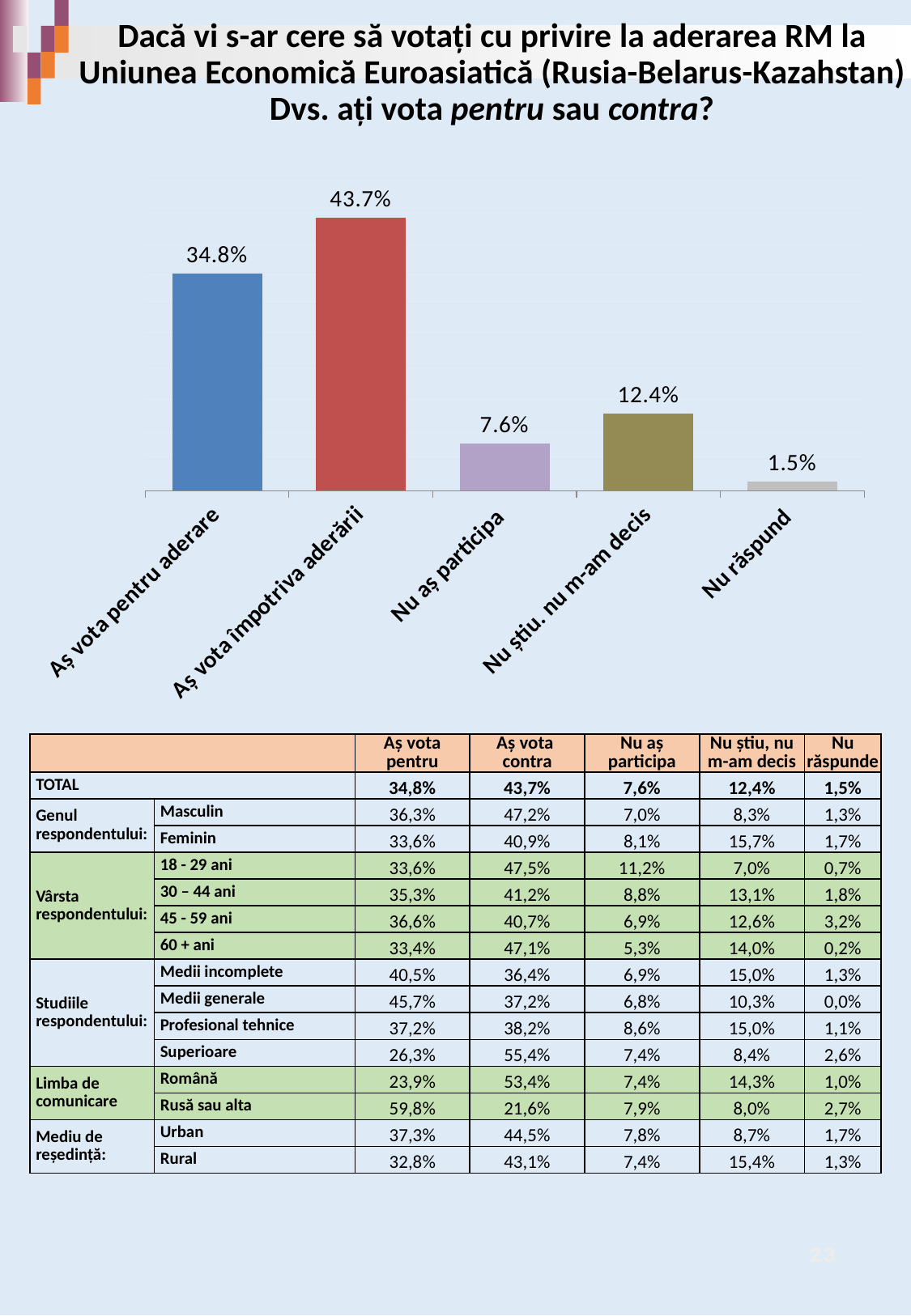

# Dacă vi s-ar cere să votați cu privire la aderarea RM la Uniunea Economică Euroasiatică (Rusia-Belarus-Kazahstan) Dvs. ați vota pentru sau contra?

### Chart

| Category |  |
|---|---|
| Aș vota pentru aderare | 0.348 |
| Aș vota împotriva aderării | 0.437 |
| Nu aș participa  | 0.076 |
| Nu știu. nu m-am decis | 0.124 |
| Nu răspund  | 0.015 |
|  |  | Aș vota pentru | Aș vota contra | Nu aș participa | Nu știu, nu m-am decis | Nu răspunde |
| --- | --- | --- | --- | --- | --- | --- |
| TOTAL |  | 34,8% | 43,7% | 7,6% | 12,4% | 1,5% |
| Genul respondentului: | Masculin | 36,3% | 47,2% | 7,0% | 8,3% | 1,3% |
|  | Feminin | 33,6% | 40,9% | 8,1% | 15,7% | 1,7% |
| Vârsta respondentului: | 18 - 29 ani | 33,6% | 47,5% | 11,2% | 7,0% | 0,7% |
|  | 30 – 44 ani | 35,3% | 41,2% | 8,8% | 13,1% | 1,8% |
|  | 45 - 59 ani | 36,6% | 40,7% | 6,9% | 12,6% | 3,2% |
|  | 60 + ani | 33,4% | 47,1% | 5,3% | 14,0% | 0,2% |
| Studiile respondentului: | Medii incomplete | 40,5% | 36,4% | 6,9% | 15,0% | 1,3% |
|  | Medii generale | 45,7% | 37,2% | 6,8% | 10,3% | 0,0% |
|  | Profesional tehnice | 37,2% | 38,2% | 8,6% | 15,0% | 1,1% |
|  | Superioare | 26,3% | 55,4% | 7,4% | 8,4% | 2,6% |
| Limba de comunicare | Română | 23,9% | 53,4% | 7,4% | 14,3% | 1,0% |
|  | Rusă sau alta | 59,8% | 21,6% | 7,9% | 8,0% | 2,7% |
| Mediu de reședință: | Urban | 37,3% | 44,5% | 7,8% | 8,7% | 1,7% |
|  | Rural | 32,8% | 43,1% | 7,4% | 15,4% | 1,3% |
23